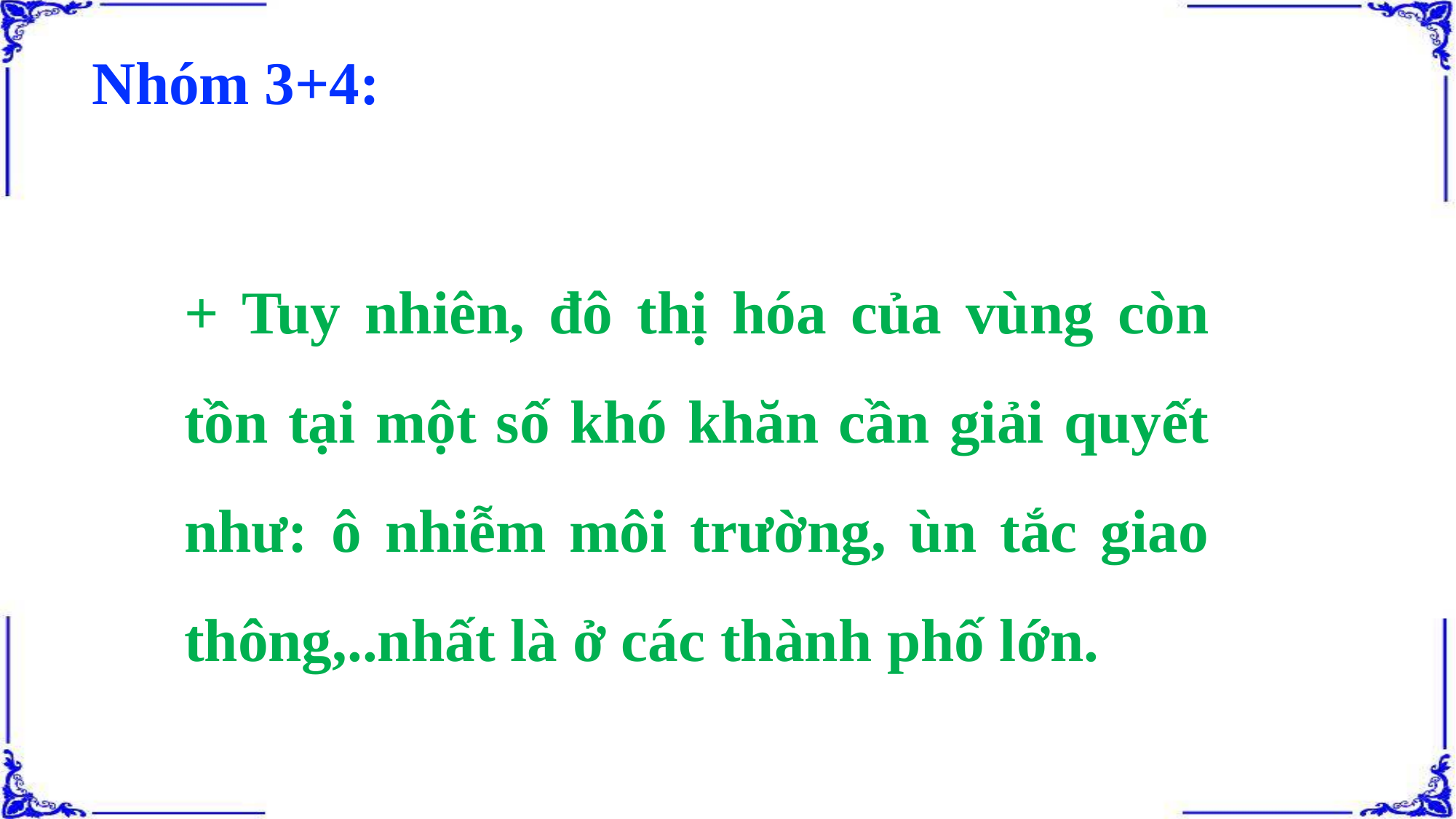

Nhóm 3+4:

+ Tuy nhiên, đô thị hóa của vùng còn tồn tại một số khó khăn cần giải quyết như: ô nhiễm môi trường, ùn tắc giao thông,..nhất là ở các thành phố lớn.